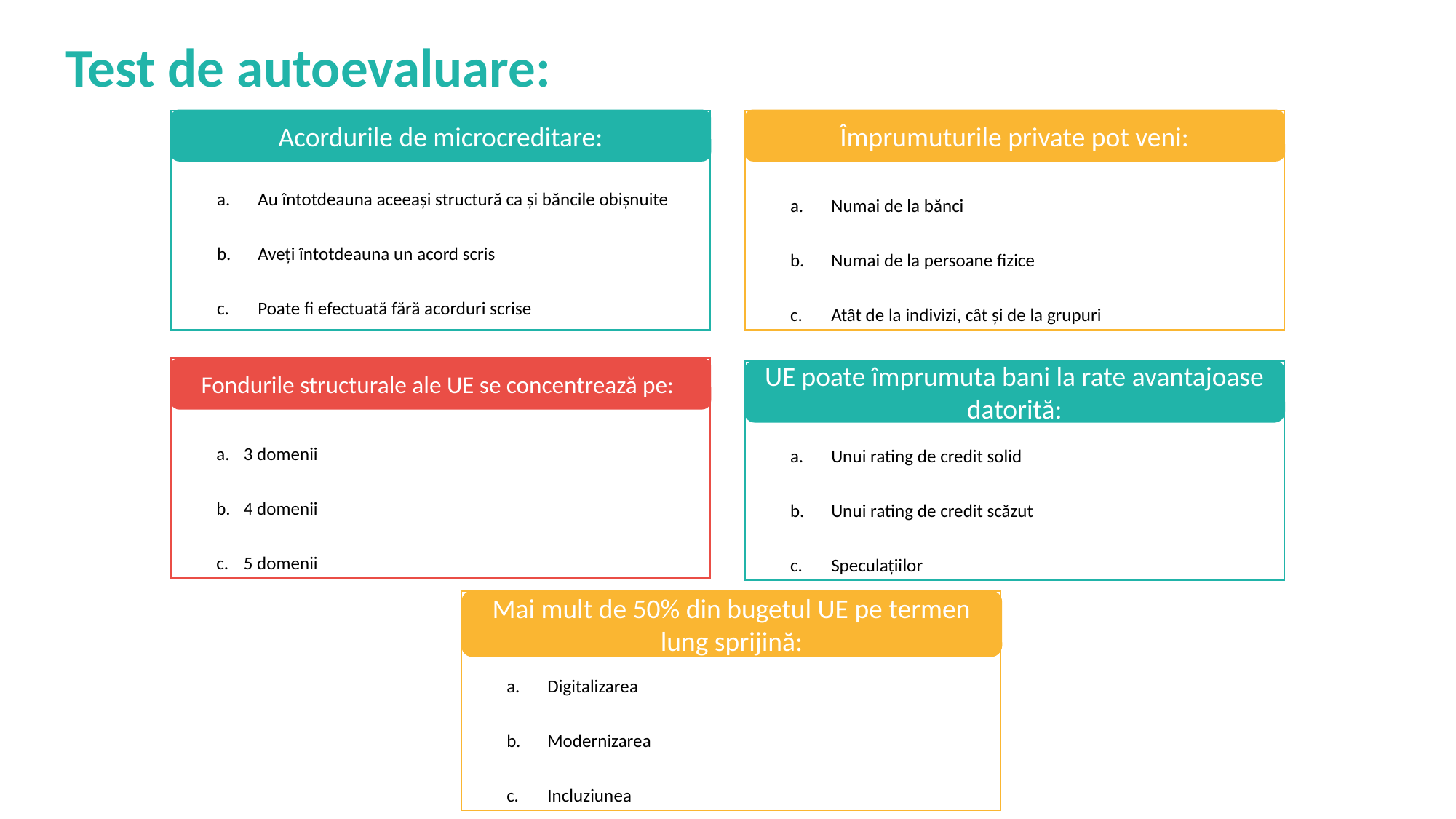

Test de autoevaluare:

Acordurile de microcreditare:

Împrumuturile private pot veni:
Au întotdeauna aceeași structură ca și băncile obișnuite
Aveți întotdeauna un acord scris
Poate fi efectuată fără acorduri scrise
Numai de la bănci
Numai de la persoane fizice
Atât de la indivizi, cât și de la grupuri

Fondurile structurale ale UE se concentrează pe:

UE poate împrumuta bani la rate avantajoase datorită:
3 domenii
4 domenii
5 domenii
Unui rating de credit solid
Unui rating de credit scăzut
Speculațiilor

Mai mult de 50% din bugetul UE pe termen lung sprijină:
Digitalizarea
Modernizarea
Incluziunea